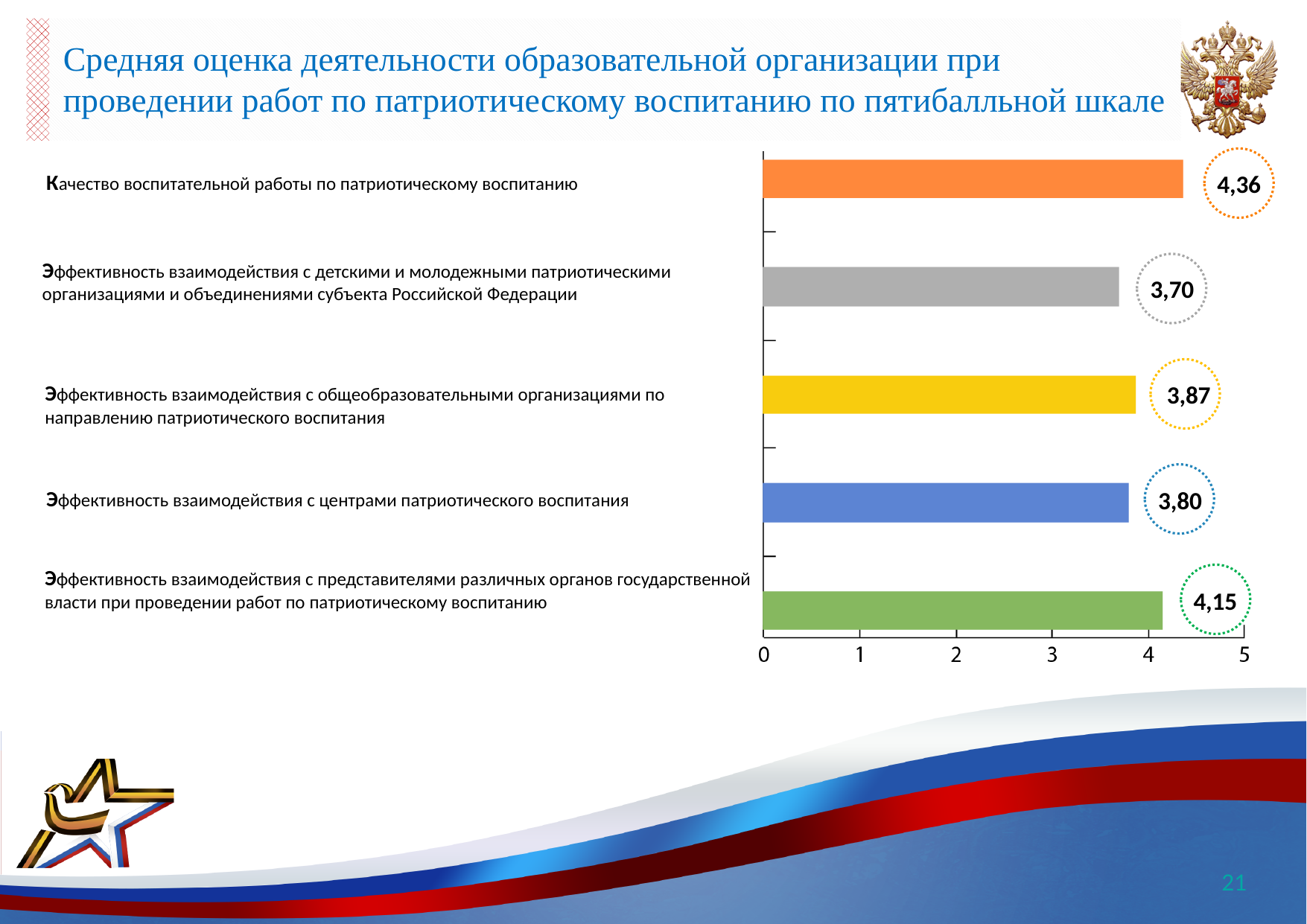

# Средняя оценка деятельности образовательной организации при проведении работ по патриотическому воспитанию по пятибалльной шкале

Качество воспитательной работы по патриотическому воспитанию
4,36
Эффективность взаимодействия с детскими и молодежными патриотическими организациями и объединениями субъекта Российской Федерации

3,70

Эффективность взаимодействия с общеобразовательными организациями по направлению патриотического воспитания
3,87

Эффективность взаимодействия с центрами патриотического воспитания
3,80
Эффективность взаимодействия с представителями различных органов государственной власти при проведении работ по патриотическому воспитанию

4,15
21